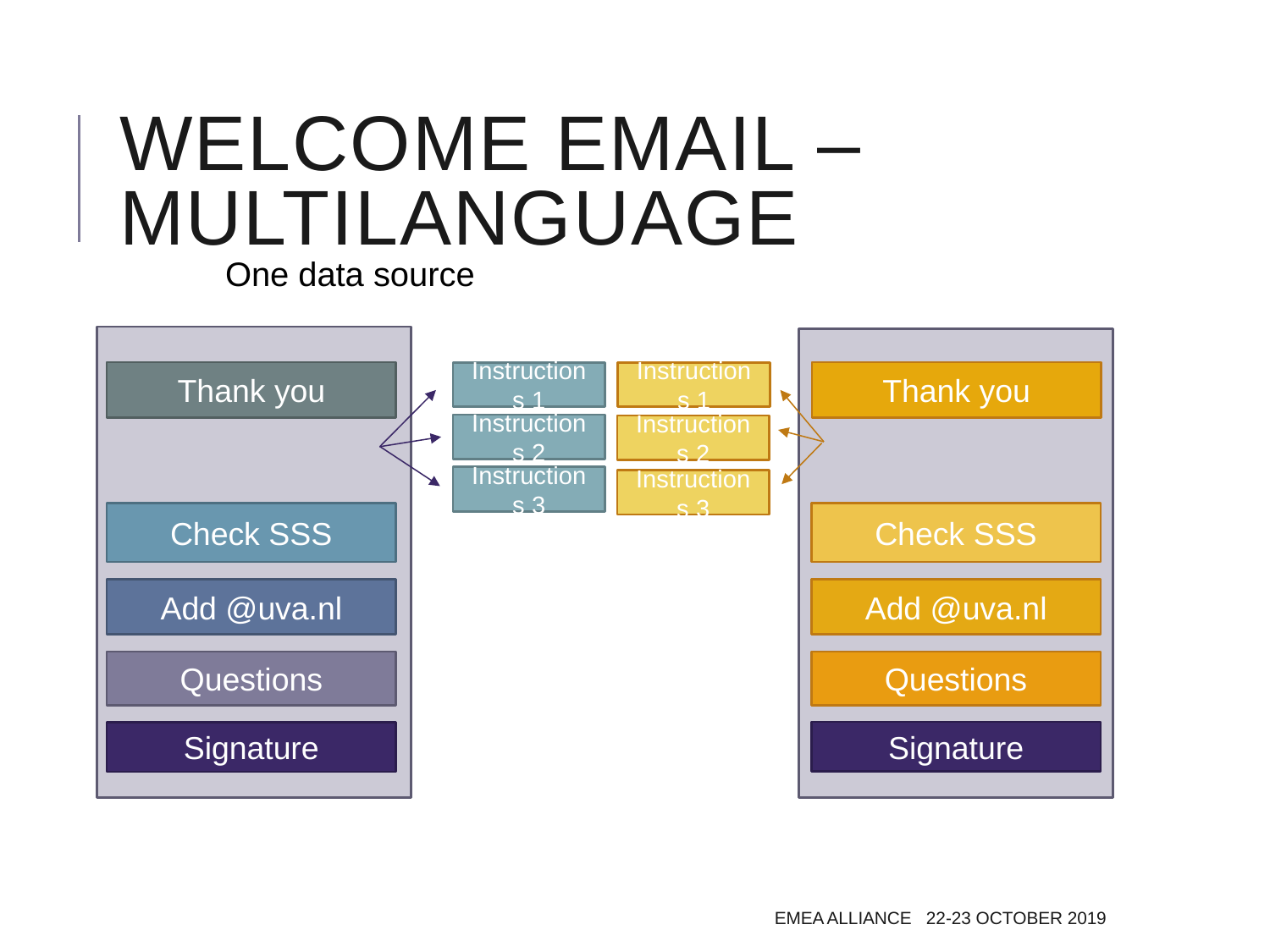

# WELCOME EMAIL – multilanguage
			One data source

Instructions 1
Instructions 1
Thank you
Thank you
Instructions 2
Instructions 2
Instructions 3
Instructions 3
Check SSS
Check SSS
Add @uva.nl
Add @uva.nl
Questions
Questions
Signature
Signature
EMEA Alliance   22-23 October 2019